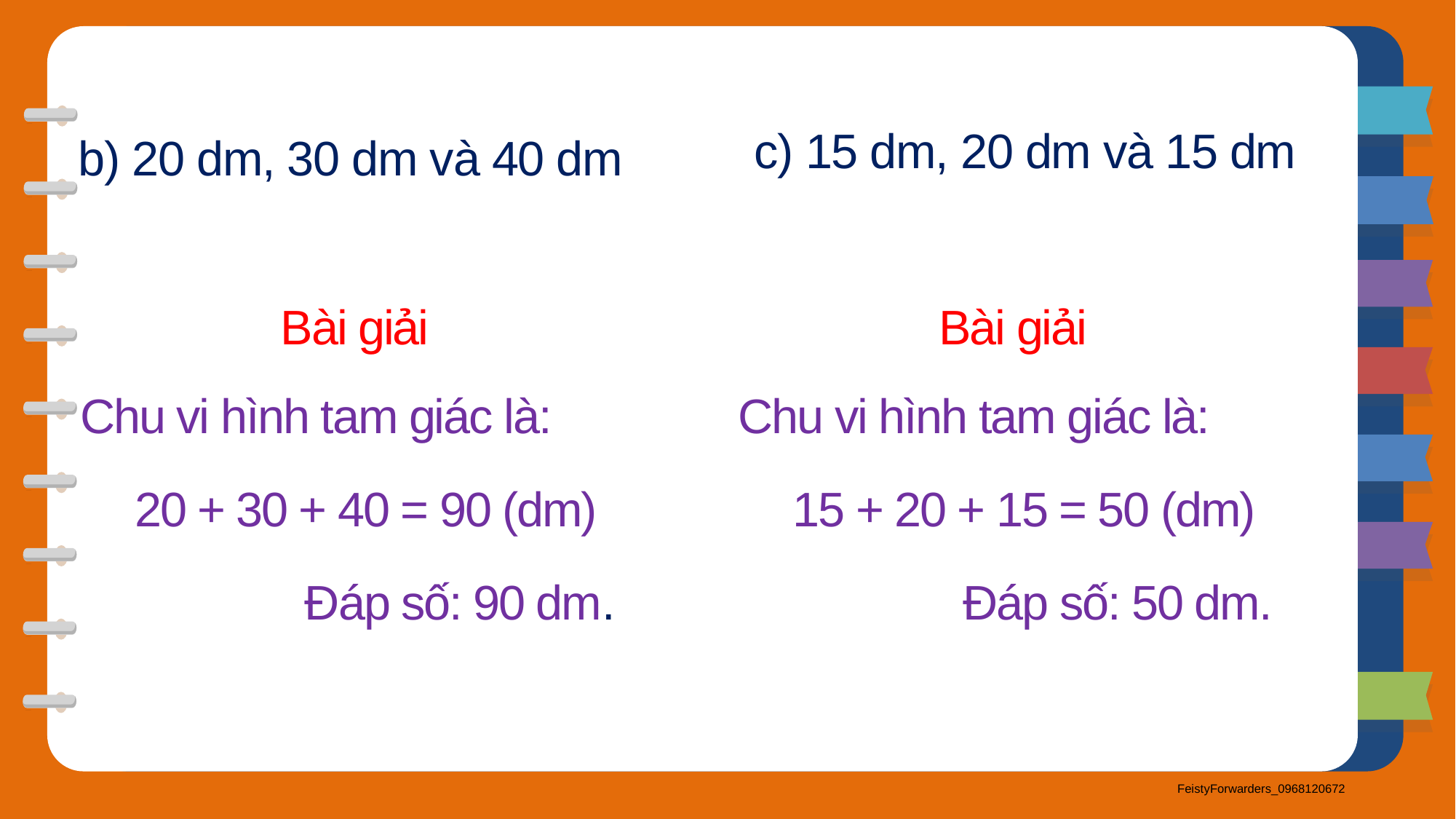

c) 15 dm, 20 dm và 15 dm
b) 20 dm, 30 dm và 40 dm
Bài giải
Bài giải
Chu vi hình tam giác là:
Chu vi hình tam giác là:
20 + 30 + 40 = 90 (dm)
15 + 20 + 15 = 50 (dm)
Đáp số: 90 dm.
Đáp số: 50 dm.